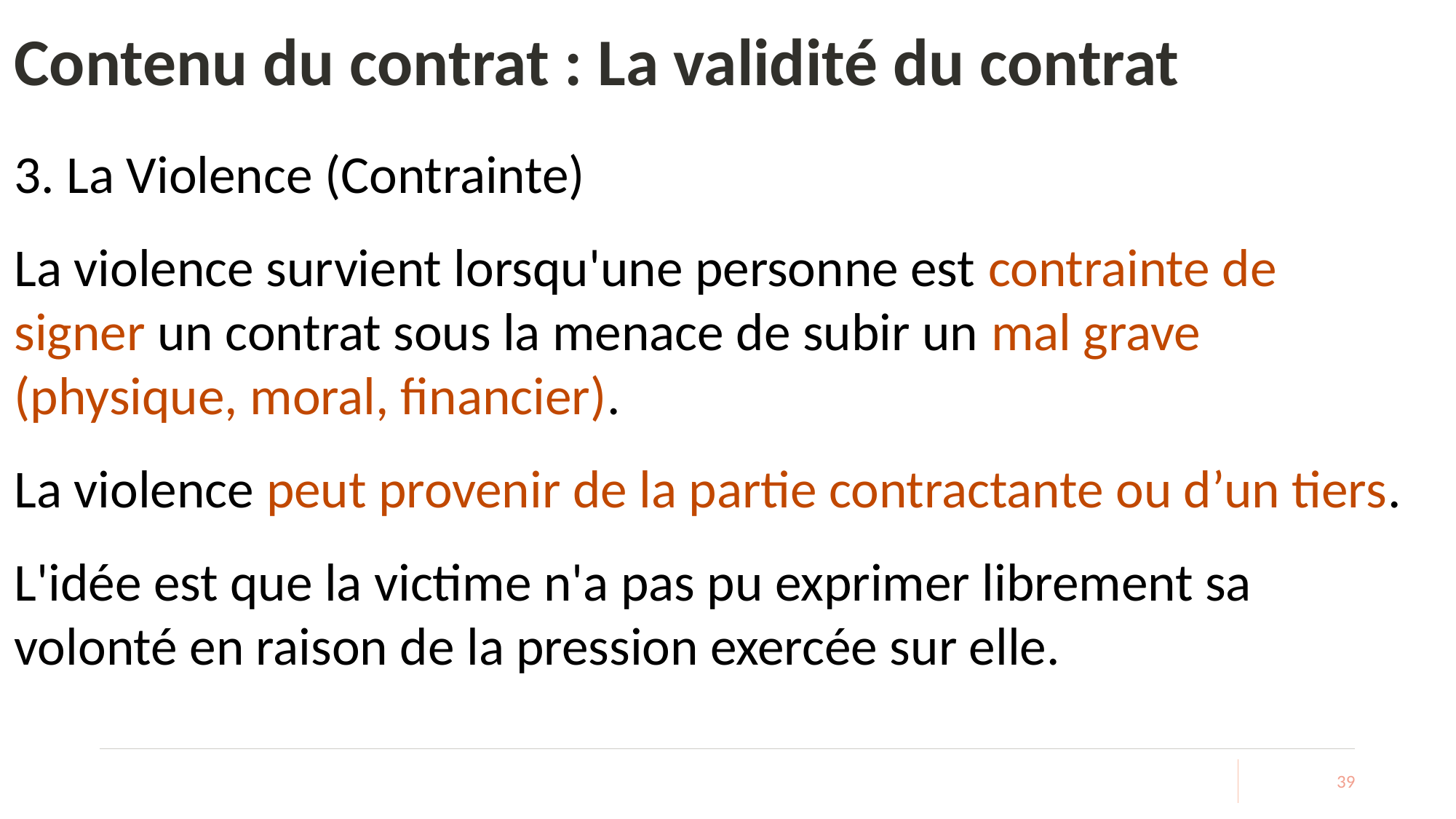

# Contenu du contrat : La validité du contrat
3. La Violence (Contrainte)
La violence survient lorsqu'une personne est contrainte de signer un contrat sous la menace de subir un mal grave (physique, moral, financier).
La violence peut provenir de la partie contractante ou d’un tiers.
L'idée est que la victime n'a pas pu exprimer librement sa volonté en raison de la pression exercée sur elle.

39